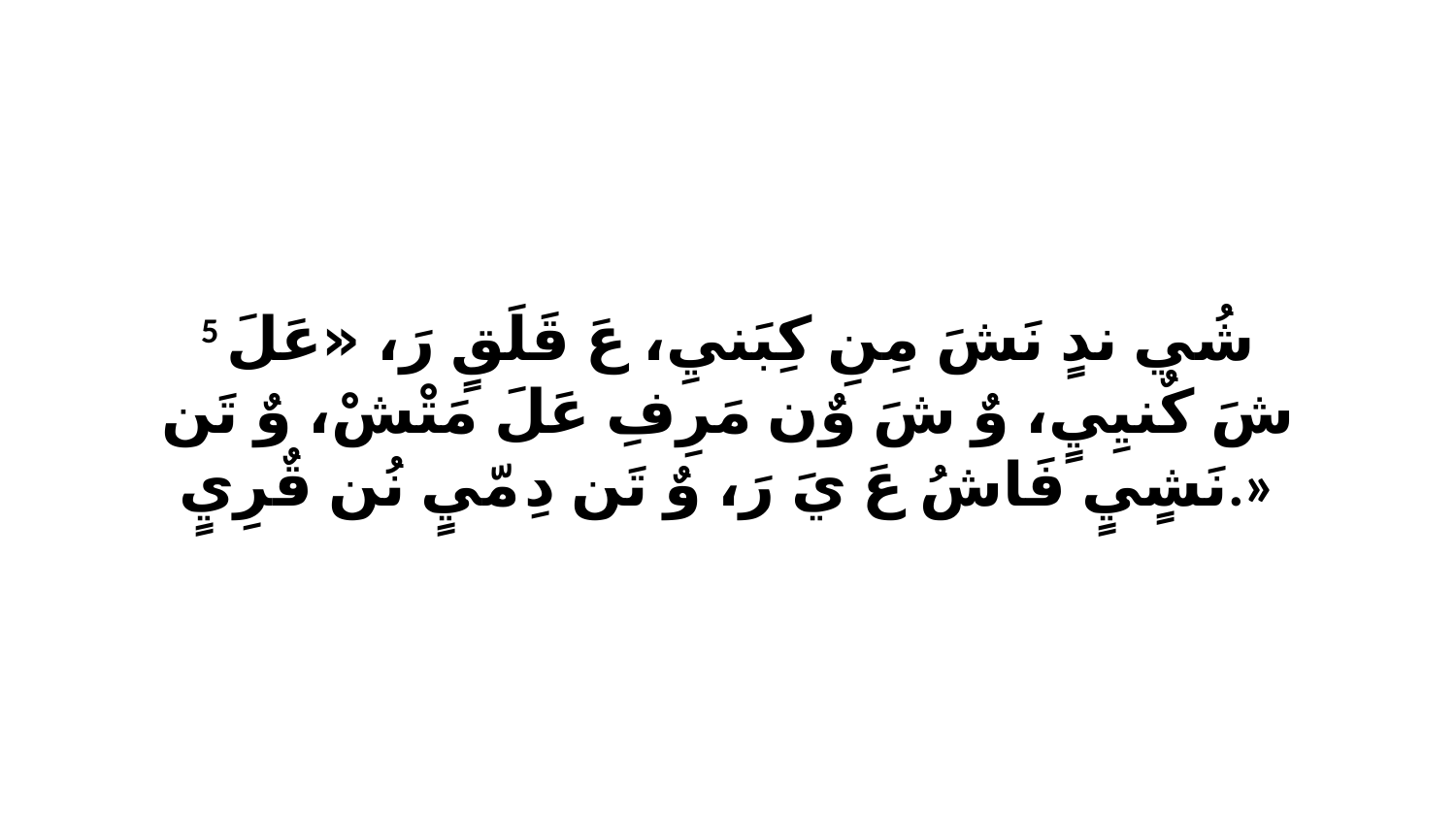

5 شُي ندٍ نَشَ مِنِ كِبَنيِ، عَ قَلَقٍ رَ، «عَلَ شَ كٌنيِيٍ، وٌ شَ وٌن مَرِفِ عَلَ مَتْشْ، وٌ تَن نَشٍيٍ فَاشُ عَ يَ رَ، وٌ تَن دِ مّيٍ نُن قٌرِيٍ.»